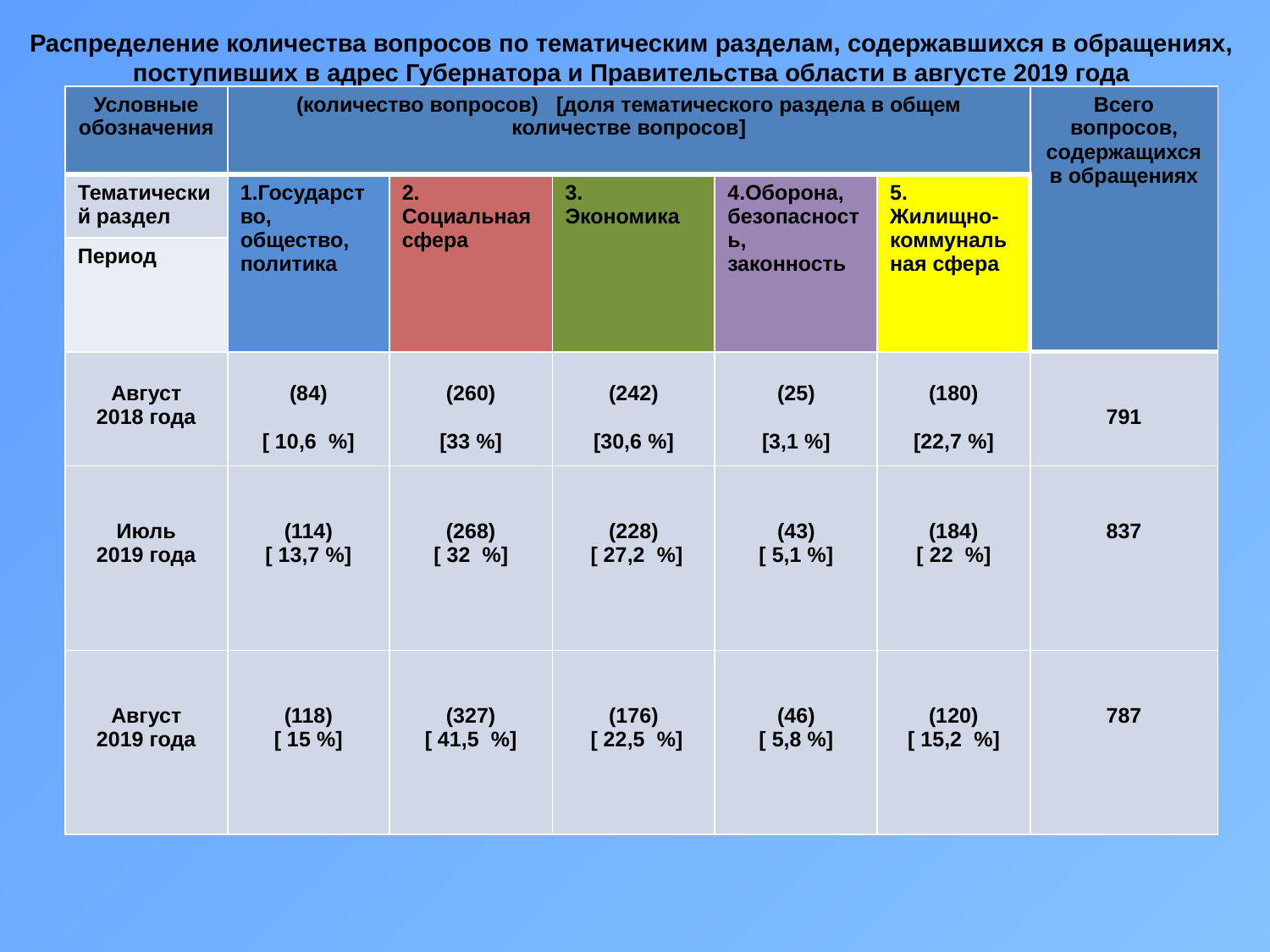

Распределение количества вопросов по тематическим разделам, содержавшихся в обращениях, поступивших в адрес Губернатора и Правительства области в августе 2019 года

| Условные обозначения | (количество вопросов) [доля тематического раздела в общем количестве вопросов] |  |  |  |  | Всего вопросов, содержащихся в обращениях |
| --- | --- | --- | --- | --- | --- | --- |
| Тематический раздел | 1.Государство, общество, политика | 2. Социальная сфера | 3. Экономика | 4.Оборона, безопасность, законность | 5. Жилищно-коммунальная сфера |  |
| Период |  |  |  |  |  |  |
| Август 2018 года | (84) [ 10,6 %] | (260) [33 %] | (242) [30,6 %] | (25) [3,1 %] | (180) [22,7 %] | 791 |
| Июль 2019 года | (114) [ 13,7 %] | (268) [ 32 %] | (228) [ 27,2 %] | (43) [ 5,1 %] | (184) [ 22 %] | 837 |
| Август 2019 года | (118) [ 15 %] | (327) [ 41,5 %] | (176) [ 22,5 %] | (46) [ 5,8 %] | (120) [ 15,2 %] | 787 |